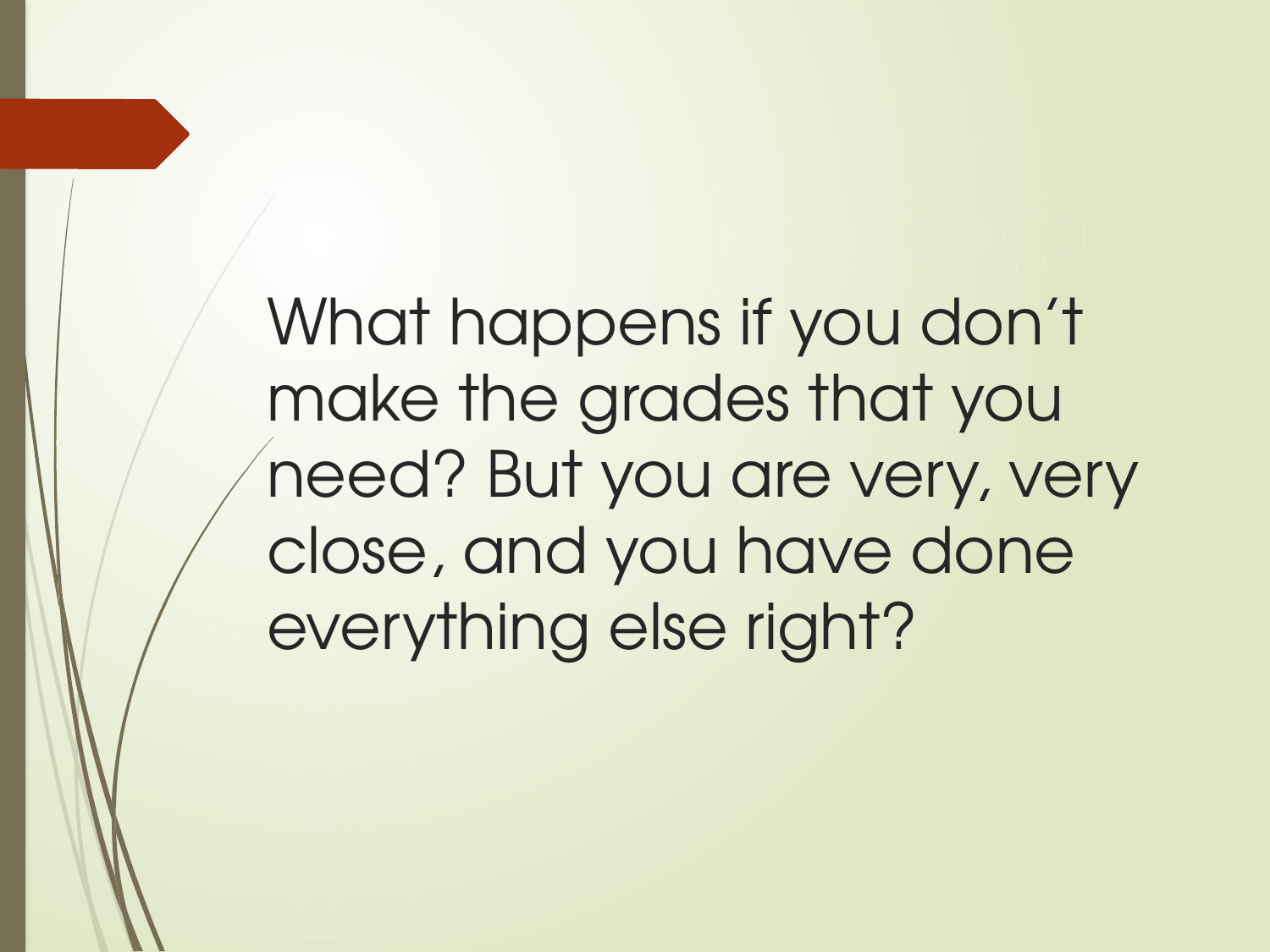

# What happens if you don’t make the grades that you need? But you are very, very close, and you have done everything else right?